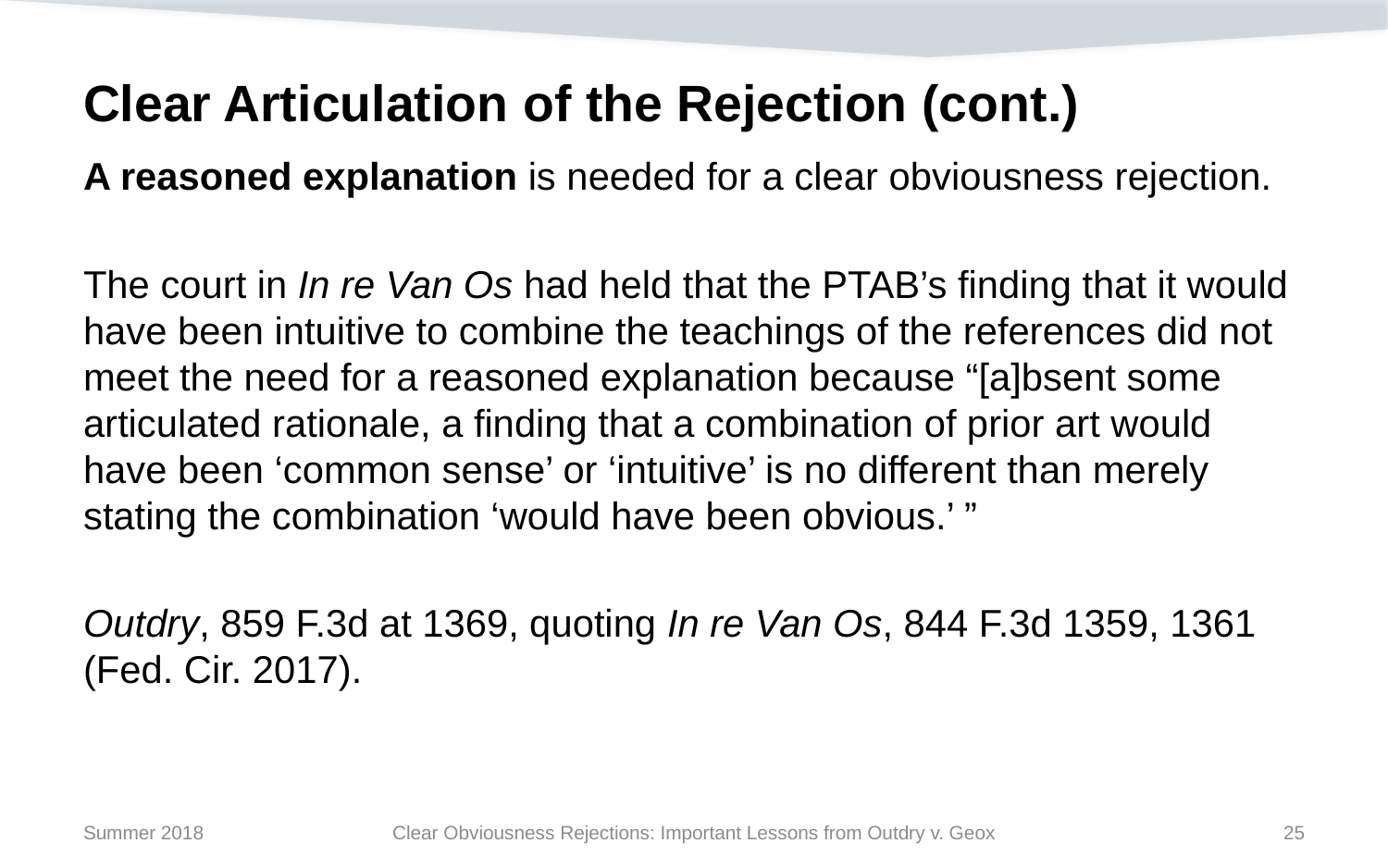

# Clear Articulation of the Rejection (cont.)
A reasoned explanation is needed for a clear obviousness rejection.

The court in In re Van Os had held that the PTAB’s finding that it would have been intuitive to combine the teachings of the references did not meet the need for a reasoned explanation because “[a]bsent some articulated rationale, a finding that a combination of prior art would have been ‘common sense’ or ‘intuitive’ is no different than merely stating the combination ‘would have been obvious.’ ”

Outdry, 859 F.3d at 1369, quoting In re Van Os, 844 F.3d 1359, 1361 (Fed. Cir. 2017).

Summer 2018
Clear Obviousness Rejections: Important Lessons from Outdry v. Geox
25